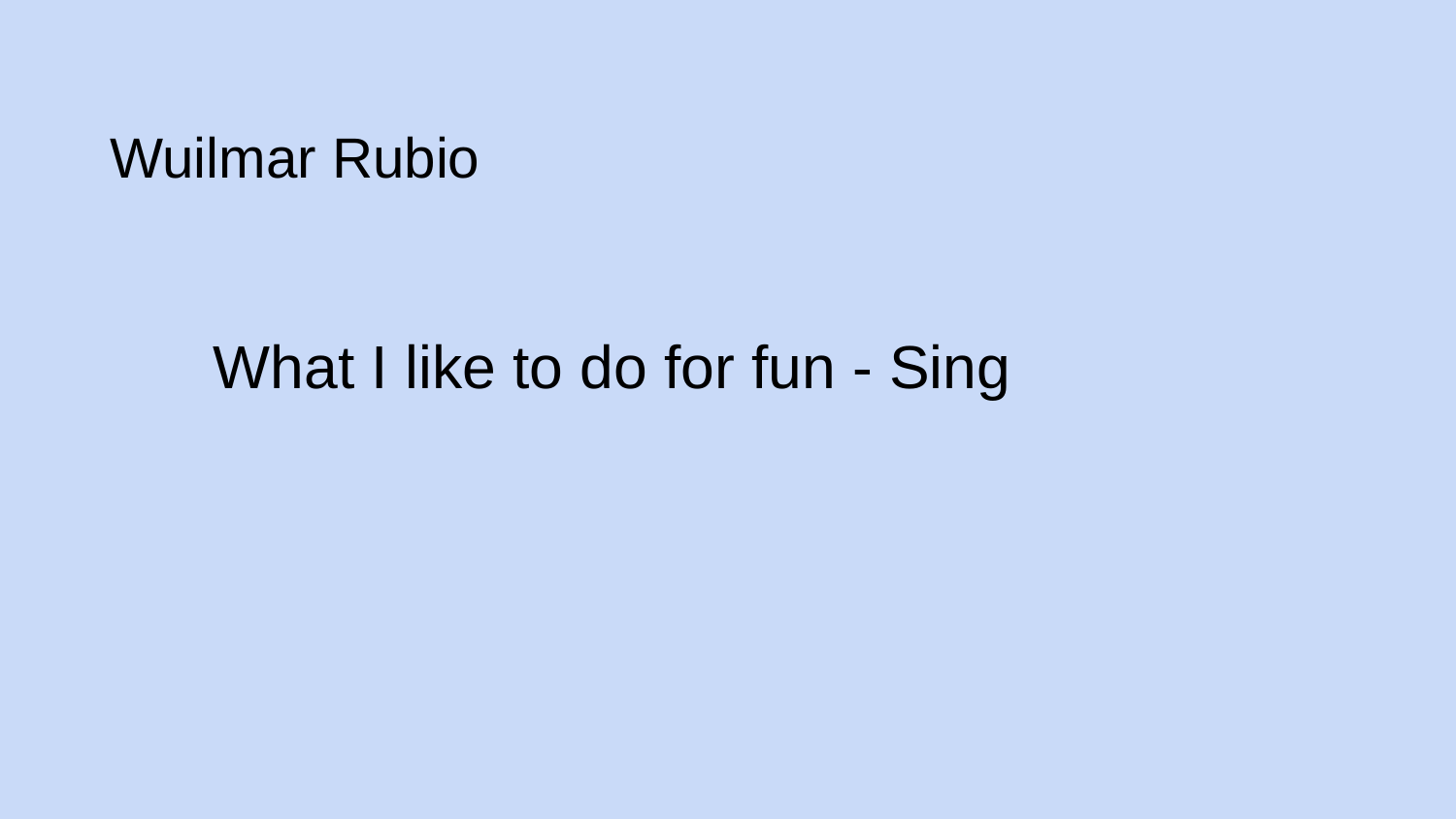

# Wuilmar Rubio
What I like to do for fun - Sing